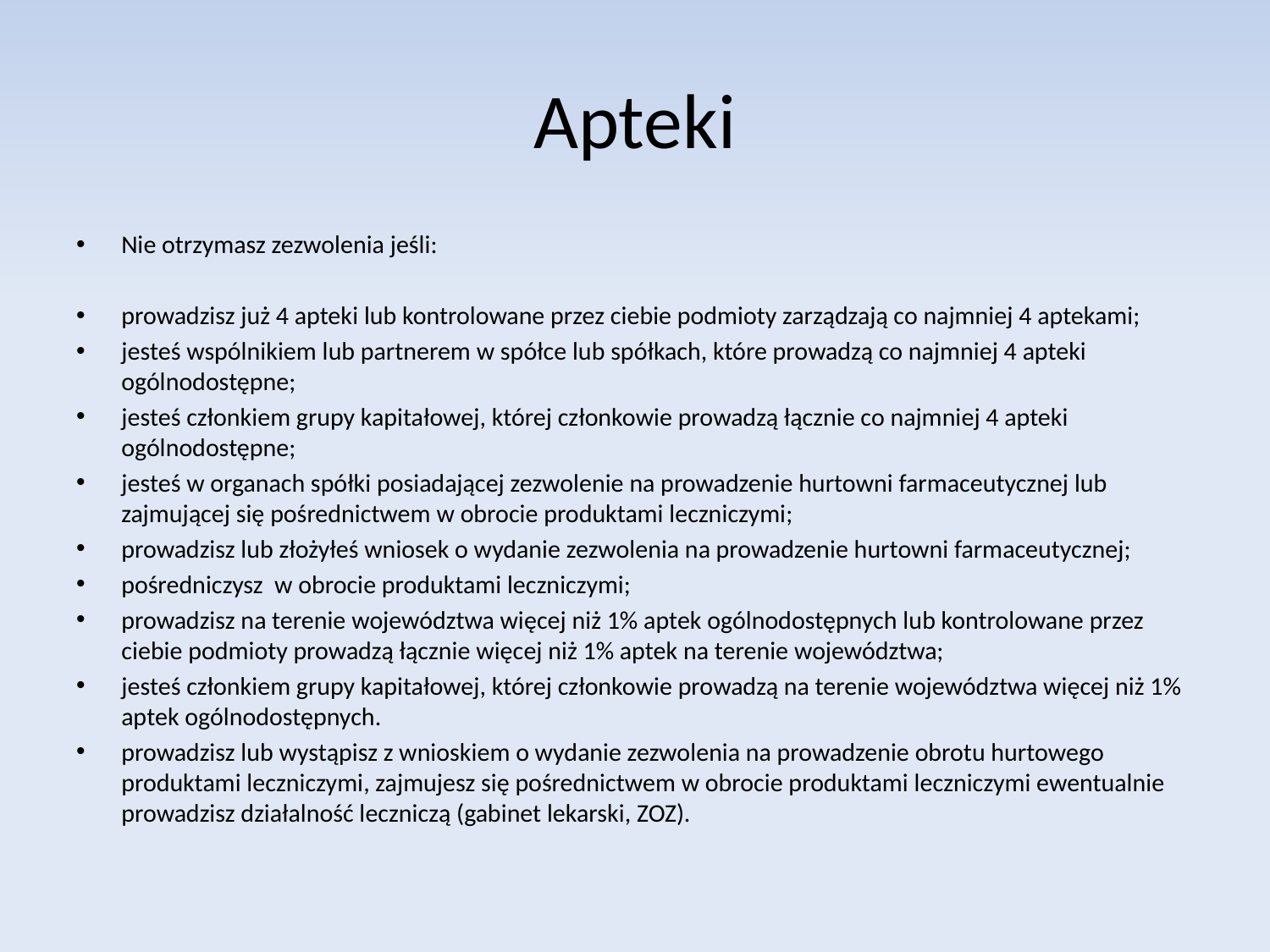

# Apteki
Nie otrzymasz zezwolenia jeśli:

prowadzisz już 4 apteki lub kontrolowane przez ciebie podmioty zarządzają co najmniej 4 aptekami;
jesteś wspólnikiem lub partnerem w spółce lub spółkach, które prowadzą co najmniej 4 apteki ogólnodostępne;
jesteś członkiem grupy kapitałowej, której członkowie prowadzą łącznie co najmniej 4 apteki ogólnodostępne;
jesteś w organach spółki posiadającej zezwolenie na prowadzenie hurtowni farmaceutycznej lub zajmującej się pośrednictwem w obrocie produktami leczniczymi;
prowadzisz lub złożyłeś wniosek o wydanie zezwolenia na prowadzenie hurtowni farmaceutycznej;
pośredniczysz  w obrocie produktami leczniczymi;
prowadzisz na terenie województwa więcej niż 1% aptek ogólnodostępnych lub kontrolowane przez ciebie podmioty prowadzą łącznie więcej niż 1% aptek na terenie województwa;
jesteś członkiem grupy kapitałowej, której członkowie prowadzą na terenie województwa więcej niż 1% aptek ogólnodostępnych.
prowadzisz lub wystąpisz z wnioskiem o wydanie zezwolenia na prowadzenie obrotu hurtowego produktami leczniczymi, zajmujesz się pośrednictwem w obrocie produktami leczniczymi ewentualnie prowadzisz działalność leczniczą (gabinet lekarski, ZOZ).